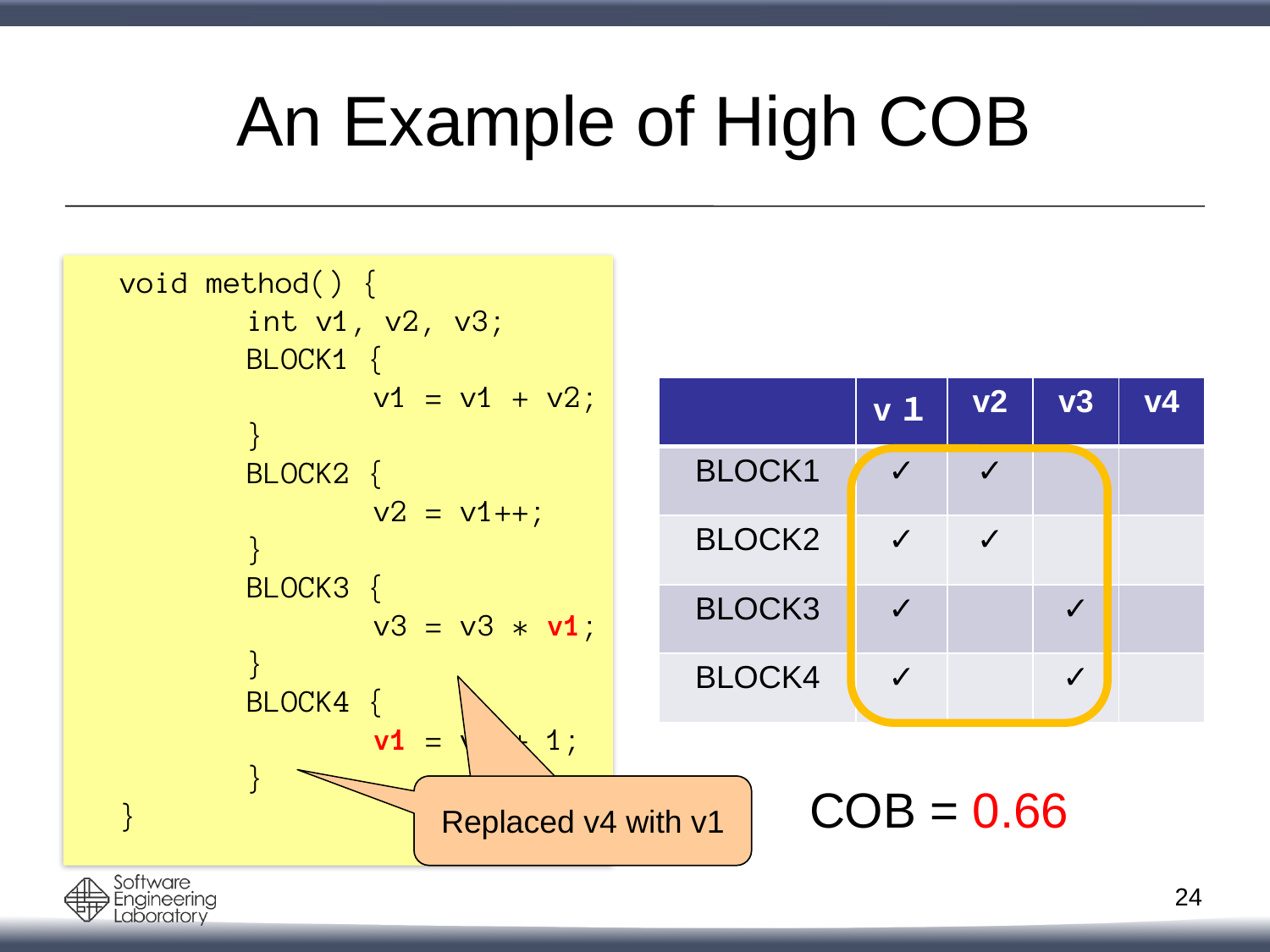

# An Example of High COB

void method() {
	int v1, v2, v3;
	BLOCK1 {
		v1 = v1 + v2;
	}
  	BLOCK2 {
		v2 = v1++;
	}
  	BLOCK3 {
		v3 = v3 * v1;
	}
  	BLOCK4 {
		v1 = v3 + 1;
	}
}
|  | v１ | v2 | v3 | v4 |
| --- | --- | --- | --- | --- |
| BLOCK1 | ✓ | ✓ |  |  |
| BLOCK2 | ✓ | ✓ |  |  |
| BLOCK3 | ✓ |  | ✓ |  |
| BLOCK4 | ✓ |  | ✓ |  |

COB = 0.66
Replaced v4 with v1
Replaced v4 with v1
24